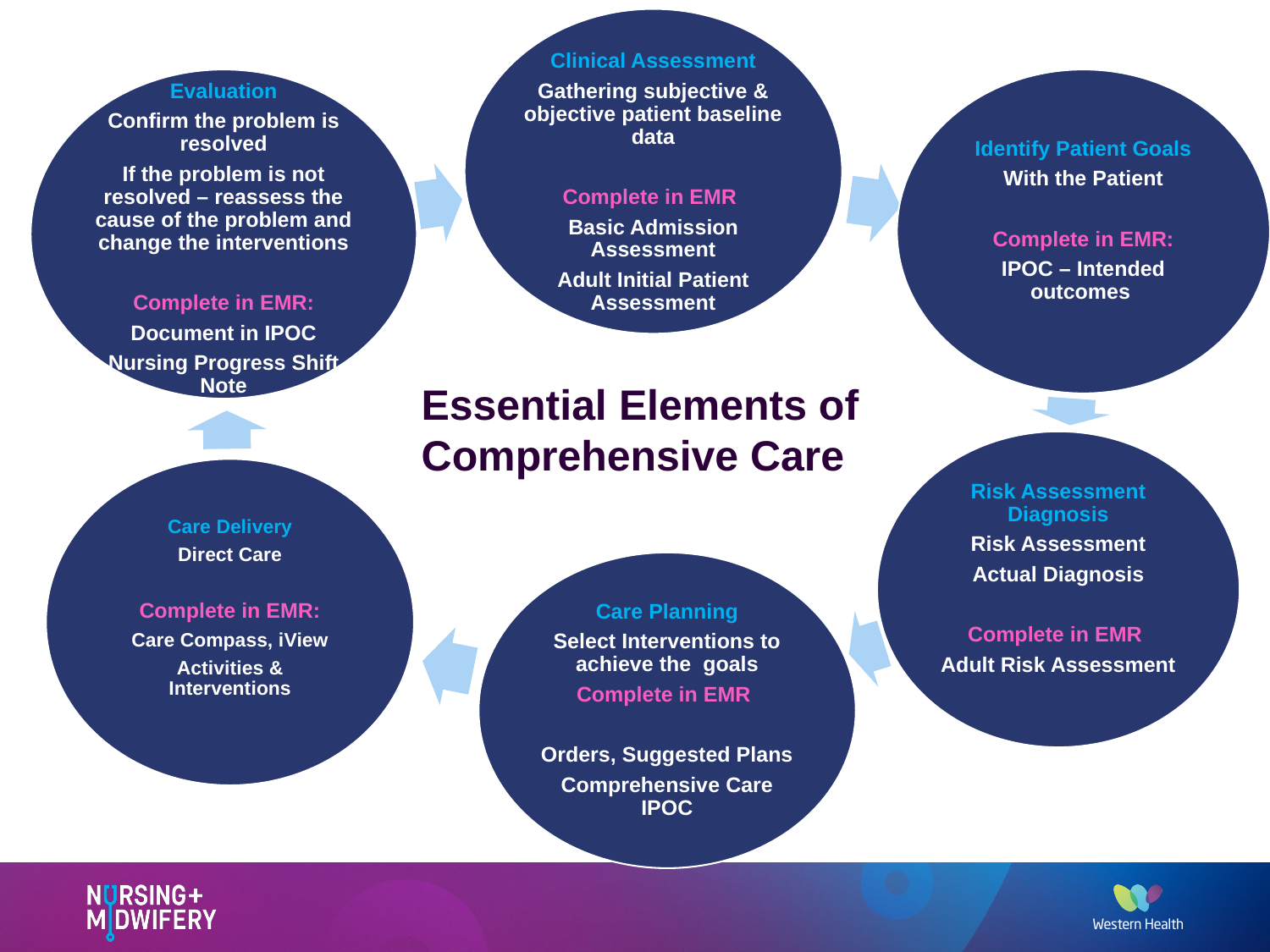

Clinical Assessment
Gathering subjective & objective patient baseline data

Complete in EMR:
Basic Admission Assessment
Adult Initial Patient Assessment

Identify Patient Goals
With the Patient

Complete in EMR:
IPOC – Intended outcomes

Risk Assessment Diagnosis
Risk Assessment
Actual Diagnosis

Complete in EMR:
Adult Risk Assessment

Care Planning
Select Interventions to achieve the  goals
Complete in EMR:

Orders, Suggested Plans
Comprehensive Care IPOC

Care Delivery
Direct Care

Complete in EMR:
Care Compass, iView
Activities &
Interventions

Evaluation
Confirm the problem is resolved
If the problem is not resolved – reassess the cause of the problem and change the interventions

Complete in EMR:
Document in IPOC
Nursing Progress Shift Note

#
Essential Elements of
Comprehensive Care